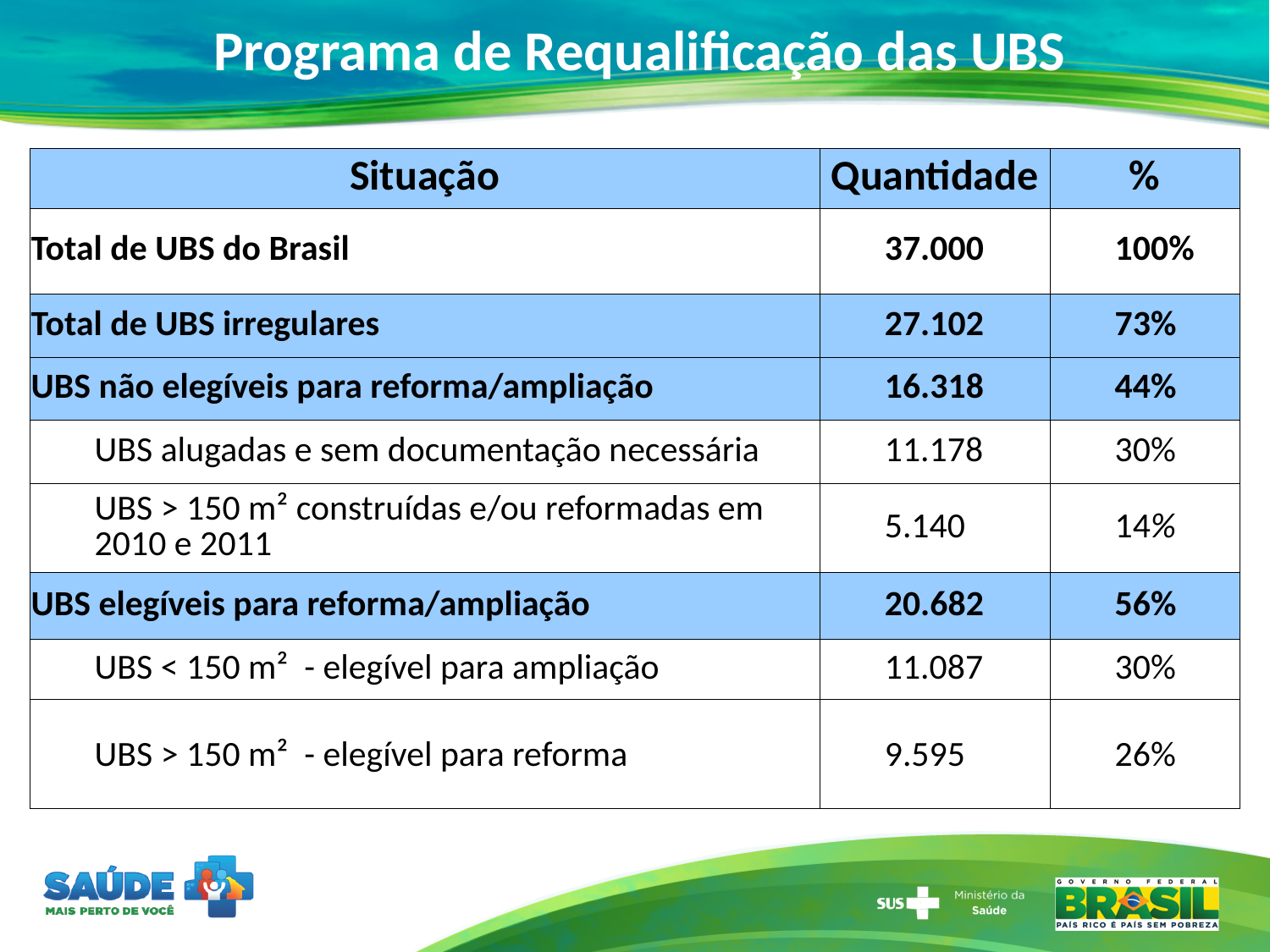

# Programa de Requalificação das UBS
| Situação | Quantidade | % |
| --- | --- | --- |
| Total de UBS do Brasil | 37.000 | 100% |
| Total de UBS irregulares | 27.102 | 73% |
| UBS não elegíveis para reforma/ampliação | 16.318 | 44% |
| UBS alugadas e sem documentação necessária | 11.178 | 30% |
| UBS > 150 m² construídas e/ou reformadas em 2010 e 2011 | 5.140 | 14% |
| UBS elegíveis para reforma/ampliação | 20.682 | 56% |
| UBS < 150 m² - elegível para ampliação | 11.087 | 30% |
| UBS > 150 m² - elegível para reforma | 9.595 | 26% |